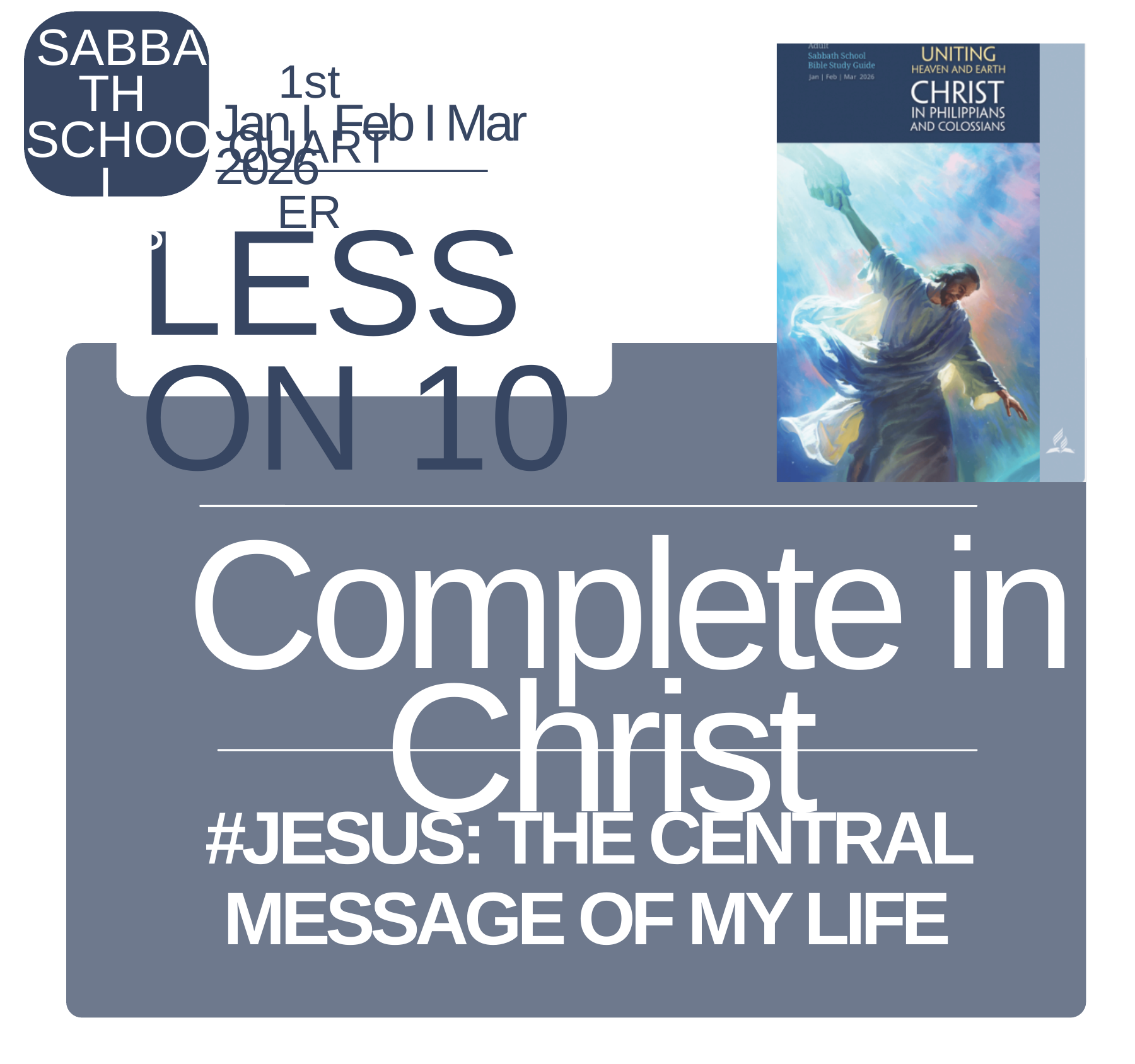

SABBATH
SCHOOL
LESSON
1st QUARTER

Jan I  Feb I Mar  2026

LESSON 10

 Complete in Christ

#JESUS: THE CENTRAL MESSAGE OF MY LIFE